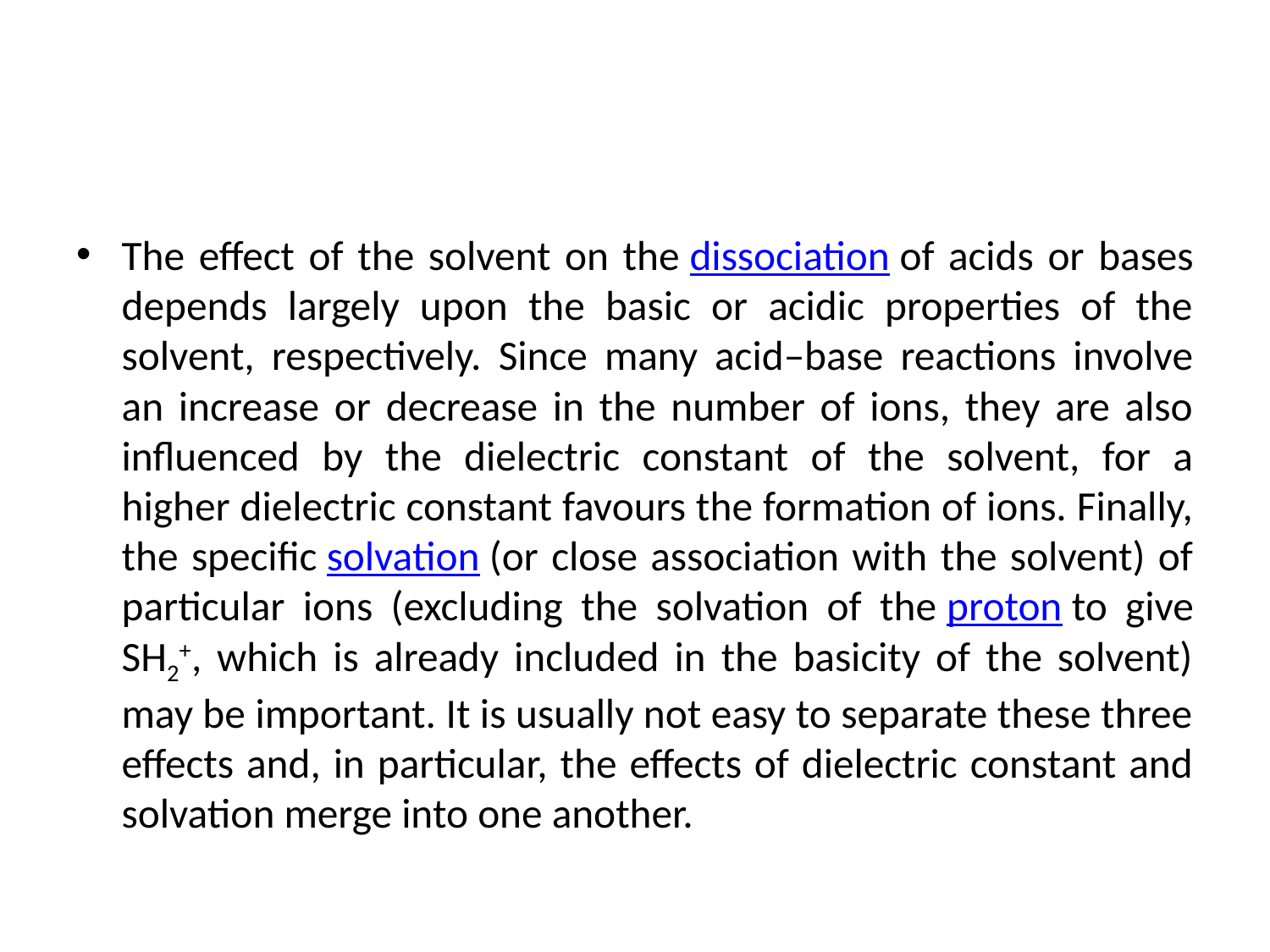

#
The effect of the solvent on the dissociation of acids or bases depends largely upon the basic or acidic properties of the solvent, respectively. Since many acid–base reactions involve an increase or decrease in the number of ions, they are also influenced by the dielectric constant of the solvent, for a higher dielectric constant favours the formation of ions. Finally, the specific solvation (or close association with the solvent) of particular ions (excluding the solvation of the proton to give SH2+, which is already included in the basicity of the solvent) may be important. It is usually not easy to separate these three effects and, in particular, the effects of dielectric constant and solvation merge into one another.